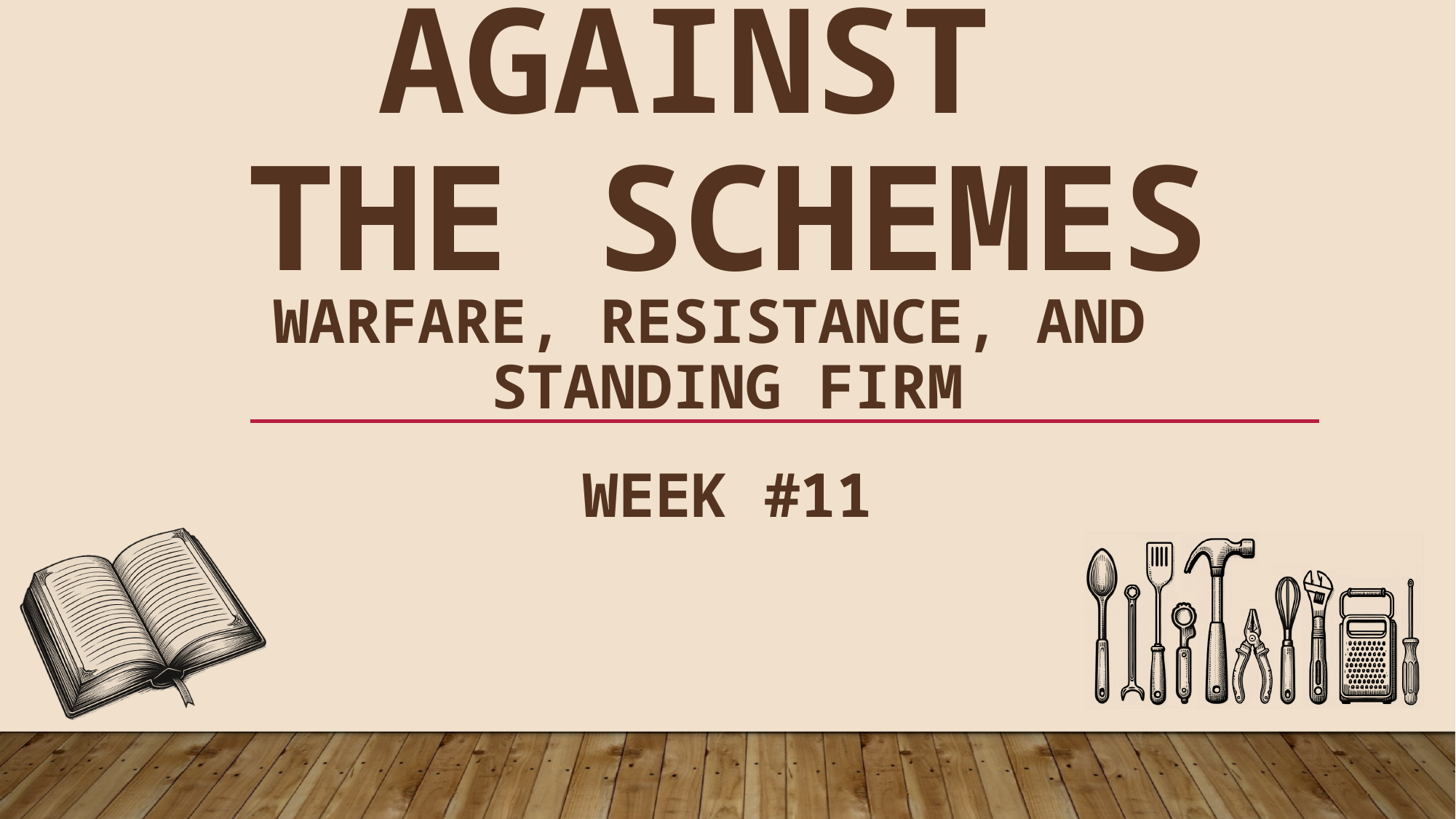

Against
The schemes

Warfare, resistance, and
Standing firm
Week #11